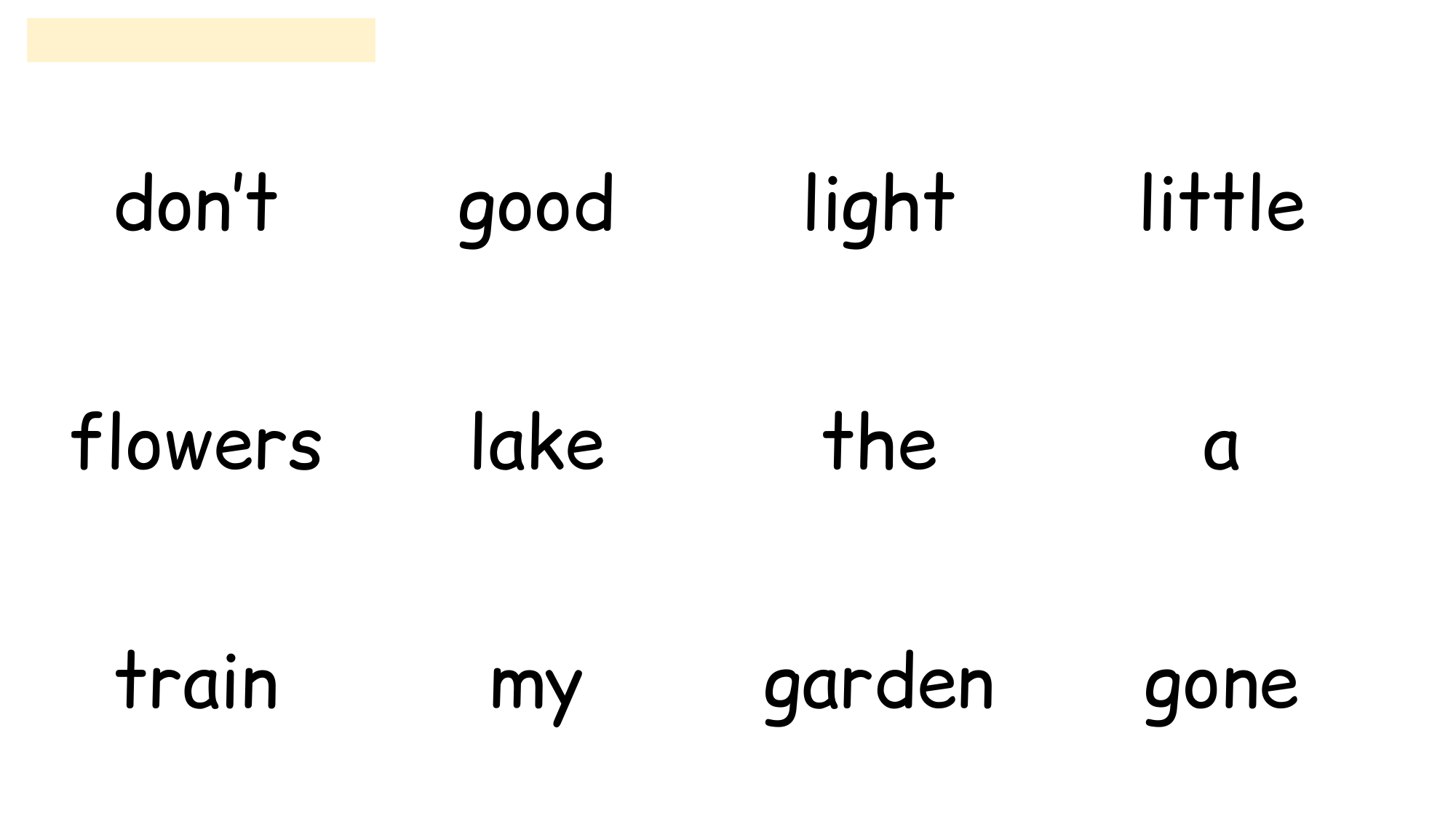

| don’t | good | light | little |
| --- | --- | --- | --- |
| flowers | lake | the | a |
| train | my | garden | gone |